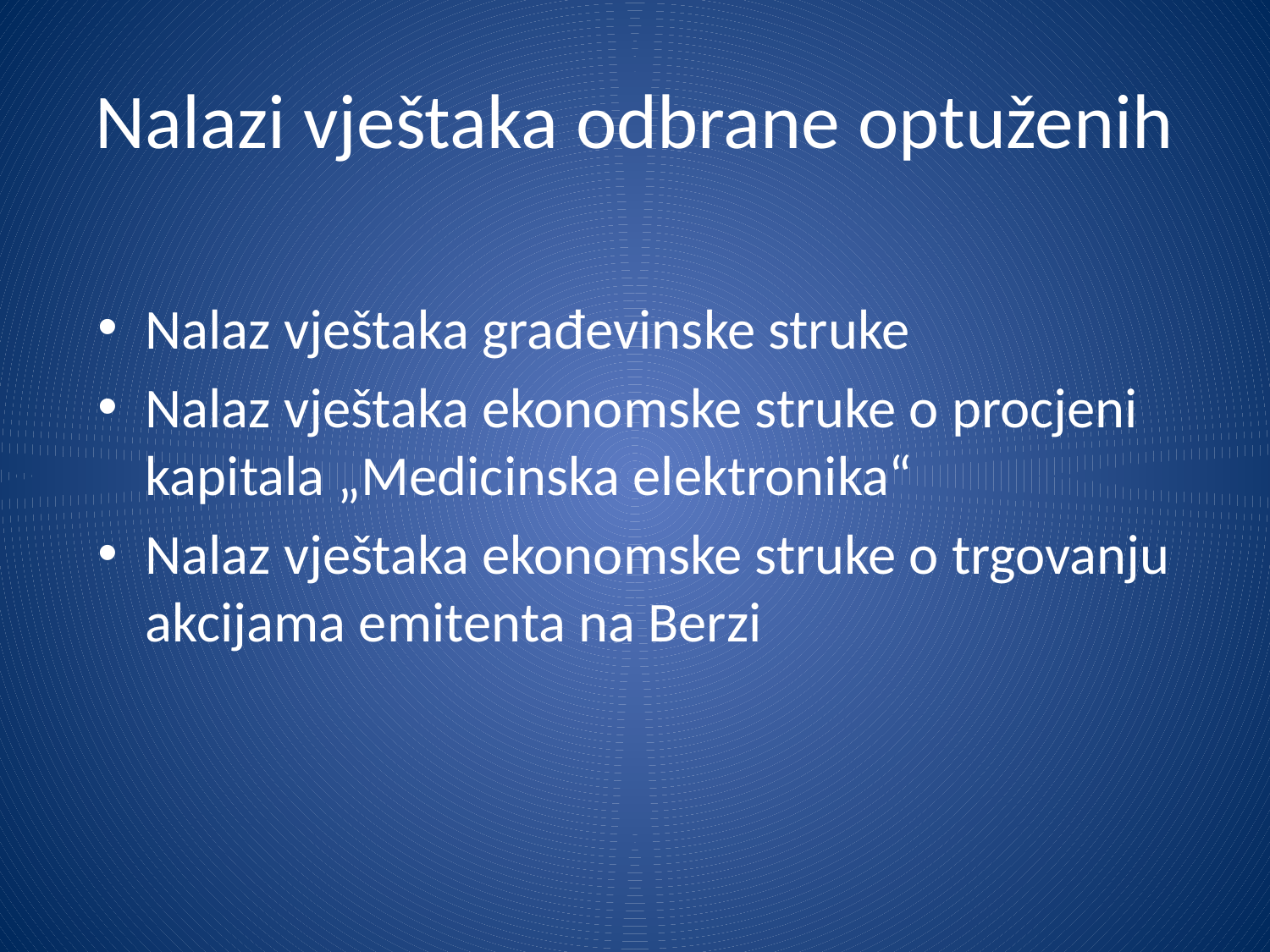

# Nalazi vještaka odbrane optuženih
Nalaz vještaka građevinske struke
Nalaz vještaka ekonomske struke o procjeni kapitala „Medicinska elektronika“
Nalaz vještaka ekonomske struke o trgovanju akcijama emitenta na Berzi